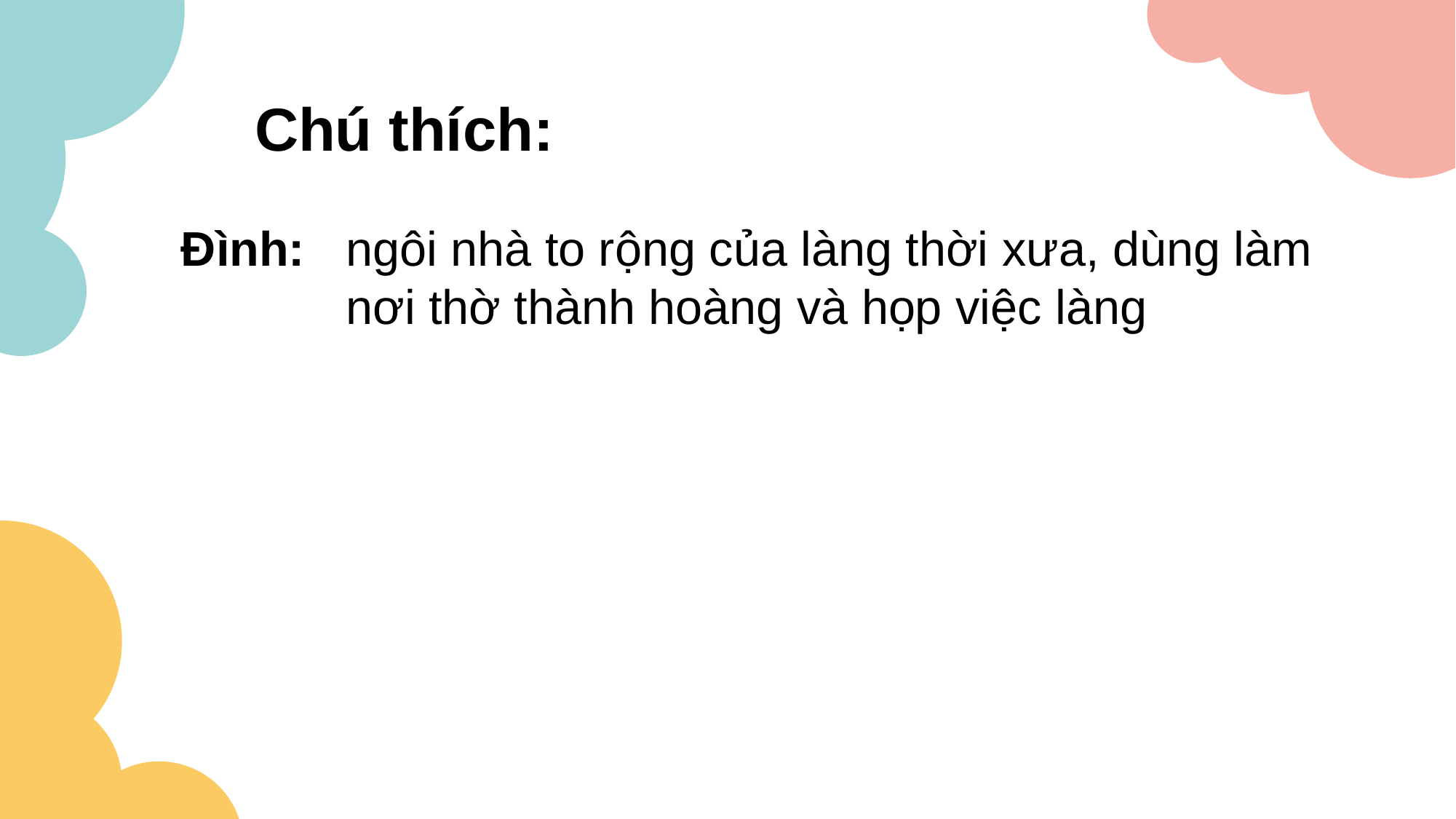

Chú thích:
Đình:
ngôi nhà to rộng của làng thời xưa, dùng làm nơi thờ thành hoàng và họp việc làng